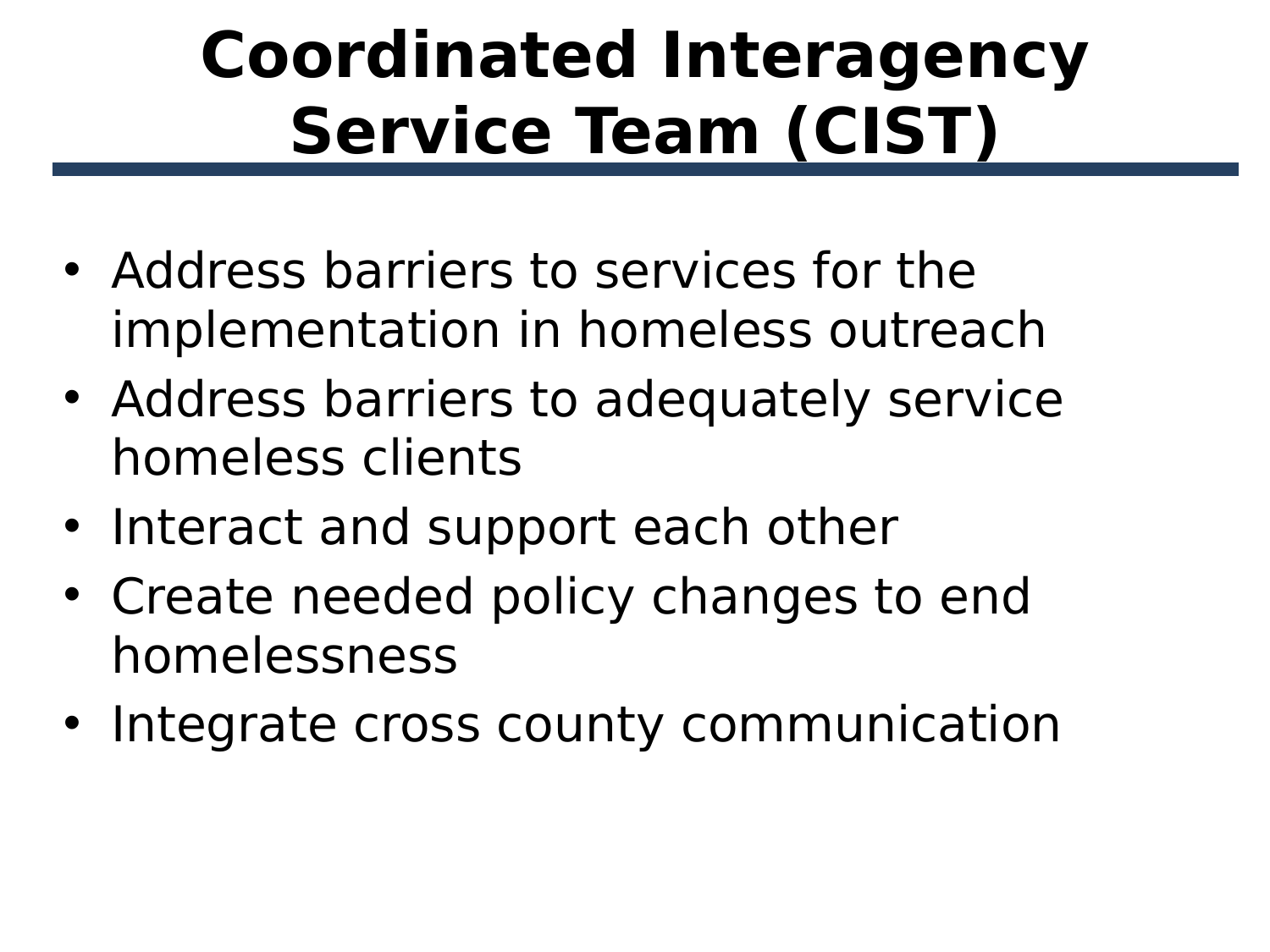

# Coordinated Interagency Service Team (CIST)

Address barriers to services for the implementation in homeless outreach
Address barriers to adequately service homeless clients
Interact and support each other
Create needed policy changes to end homelessness
Integrate cross county communication